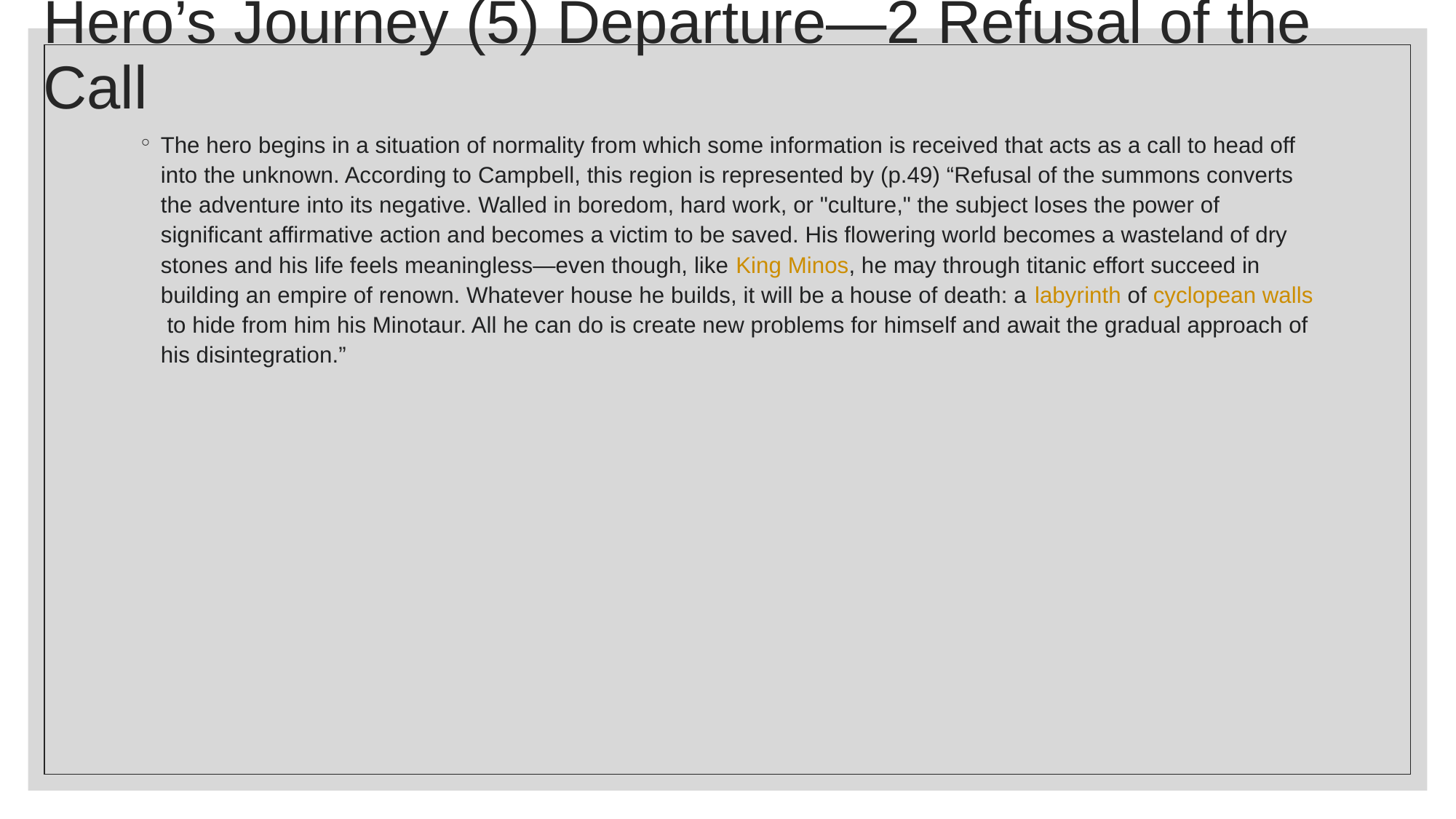

# Hero’s Journey (5) Departure—2 Refusal of the Call
The hero begins in a situation of normality from which some information is received that acts as a call to head off into the unknown. According to Campbell, this region is represented by (p.49) “Refusal of the summons converts the adventure into its negative. Walled in boredom, hard work, or "culture," the subject loses the power of significant affirmative action and becomes a victim to be saved. His flowering world becomes a wasteland of dry stones and his life feels meaningless—even though, like King Minos, he may through titanic effort succeed in building an empire of renown. Whatever house he builds, it will be a house of death: a labyrinth of cyclopean walls to hide from him his Minotaur. All he can do is create new problems for himself and await the gradual approach of his disintegration.”